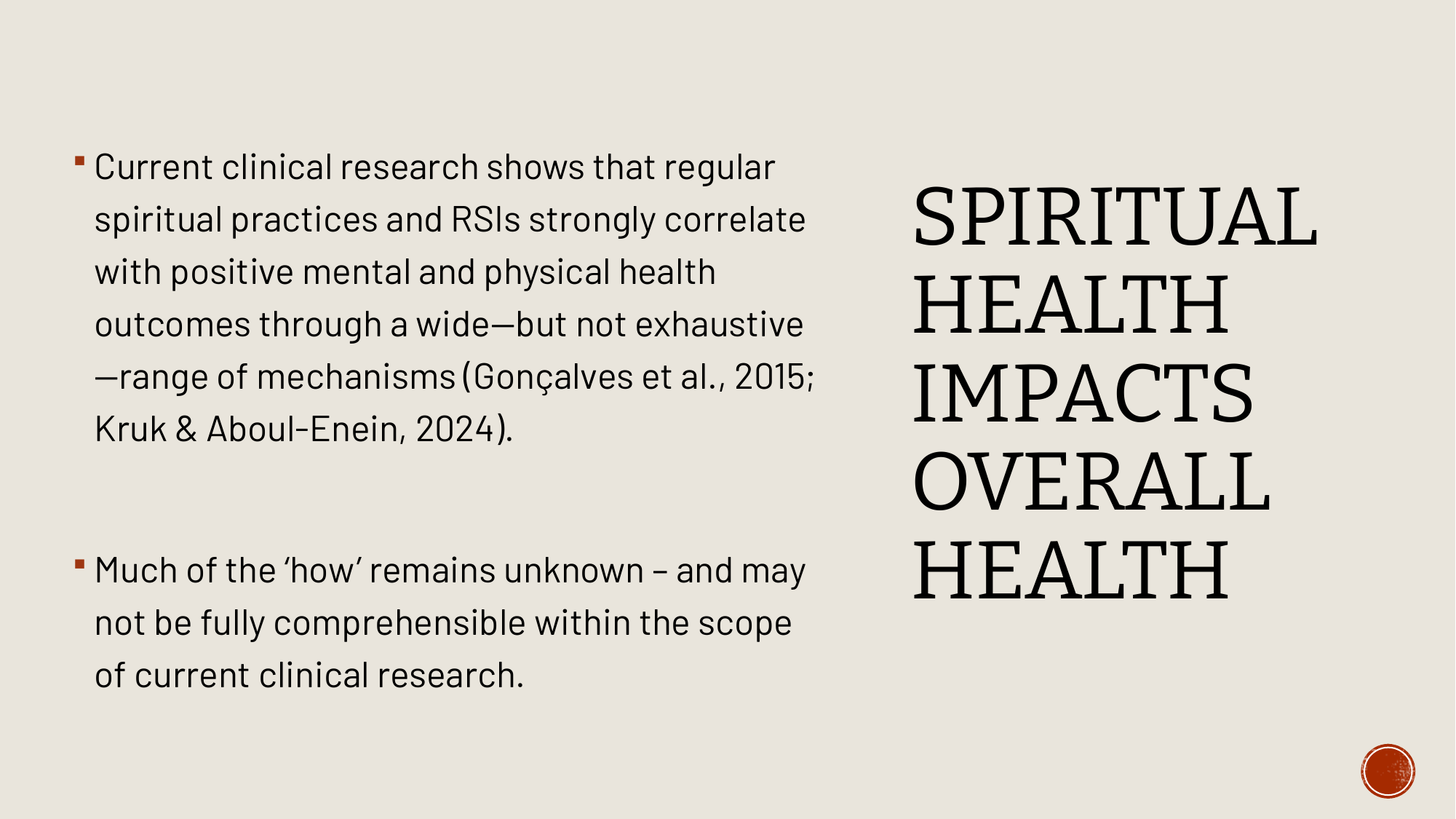

Current clinical research shows that regular spiritual practices and RSIs strongly correlate with positive mental and physical health outcomes through a wide—but not exhaustive—range of mechanisms (Gonçalves et al., 2015; Kruk & Aboul-Enein, 2024).

Much of the ‘how’ remains unknown – and may not be fully comprehensible within the scope of current clinical research.
# Spiritual Health Impacts Overall Health